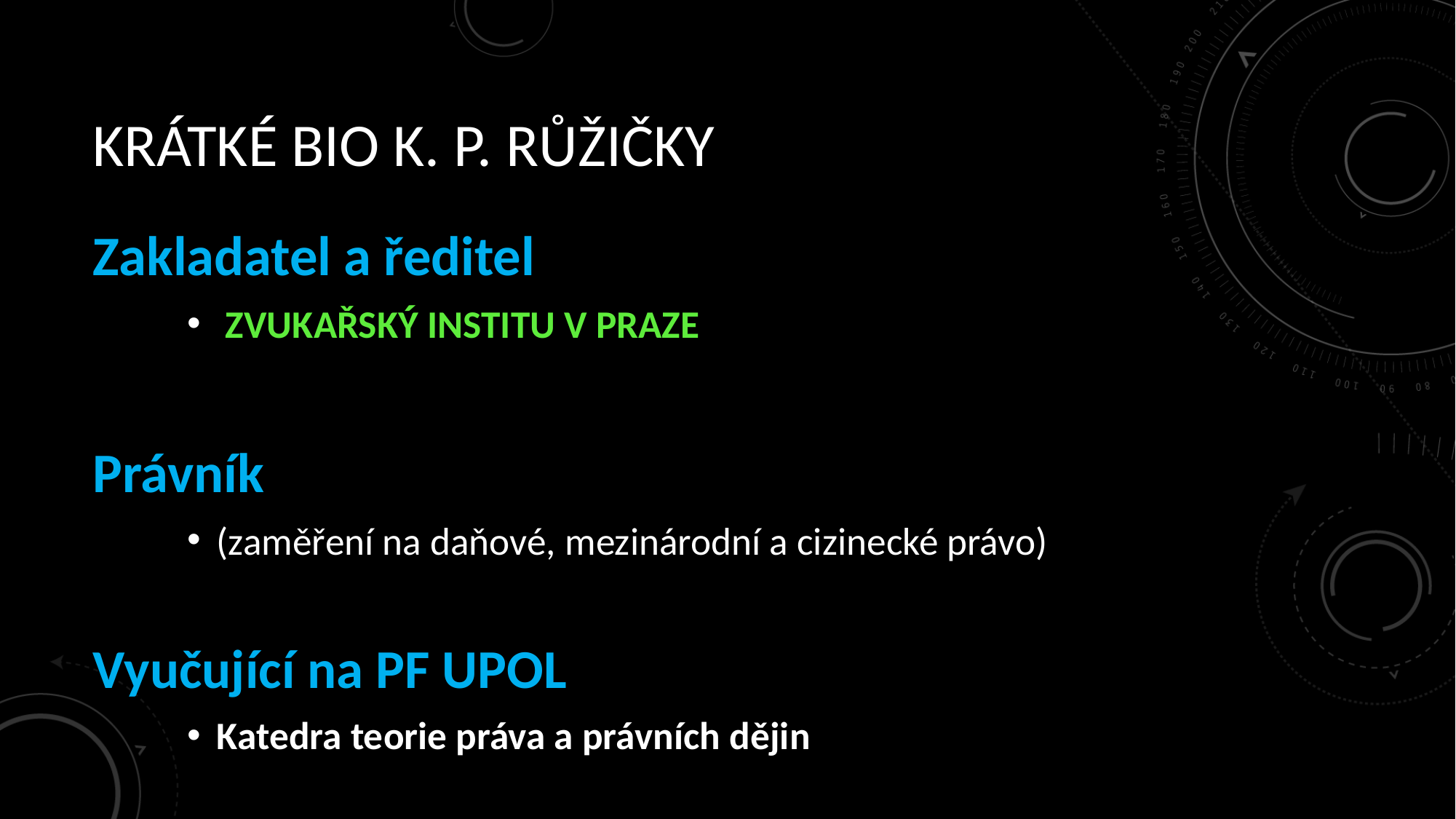

# Krátké bio K. P. Růžičky
Zakladatel a ředitel
 ZVUKAŘSKÝ INSTITU V PRAZE

Právník
(zaměření na daňové, mezinárodní a cizinecké právo)

Vyučující na PF UPOL
Katedra teorie práva a právních dějin